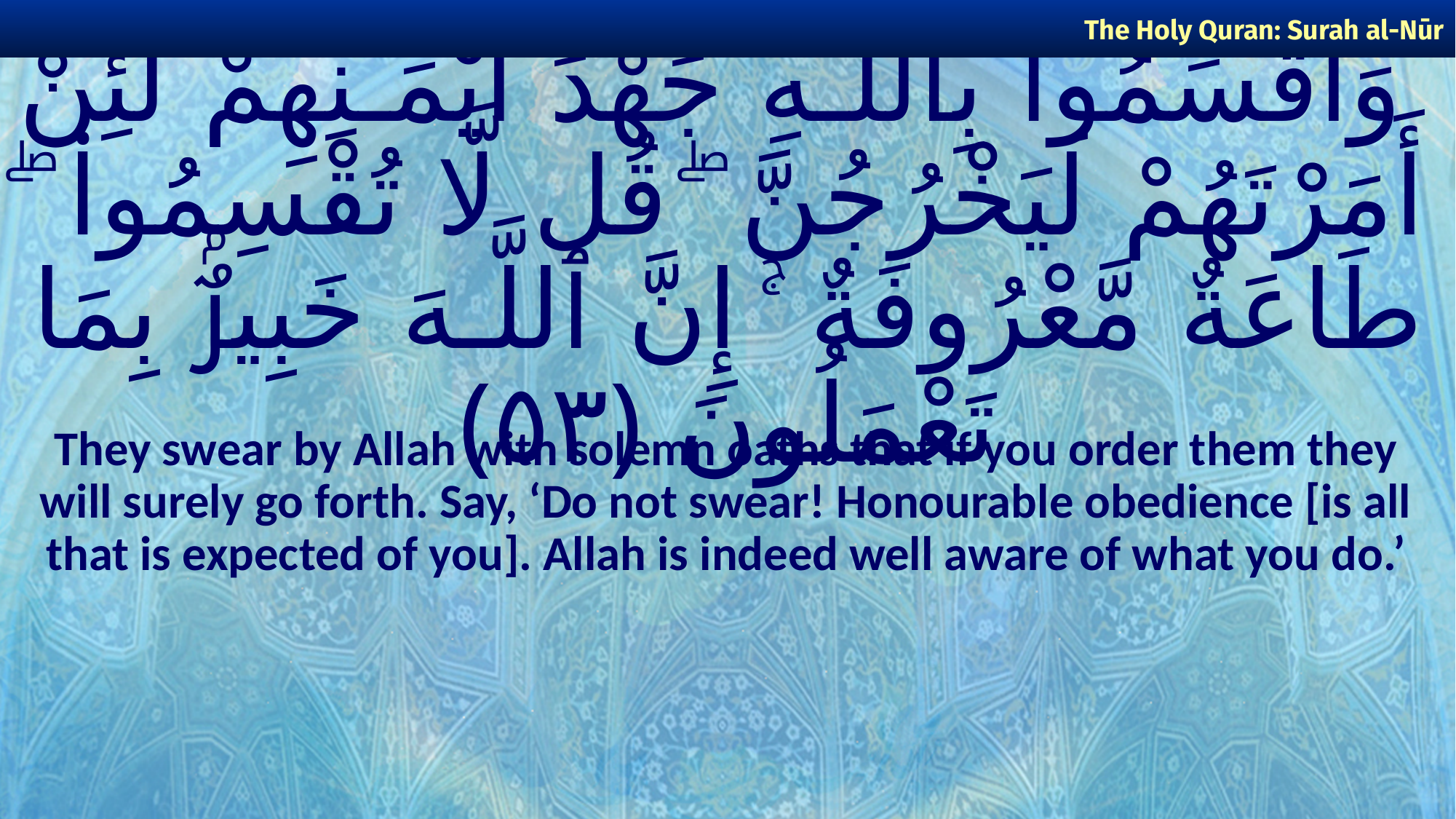

The Holy Quran: Surah al-Nūr
# وَأَقْسَمُوا۟ بِٱللَّـهِ جَهْدَ أَيْمَـٰنِهِمْ لَئِنْ أَمَرْتَهُمْ لَيَخْرُجُنَّ ۖ قُل لَّا تُقْسِمُوا۟ ۖ طَاعَةٌ مَّعْرُوفَةٌ ۚ إِنَّ ٱللَّـهَ خَبِيرٌۢ بِمَا تَعْمَلُونَ ﴿٥٣﴾
They swear by Allah with solemn oaths that if you order them they will surely go forth. Say, ‘Do not swear! Honourable obedience [is all that is expected of you]. Allah is indeed well aware of what you do.’